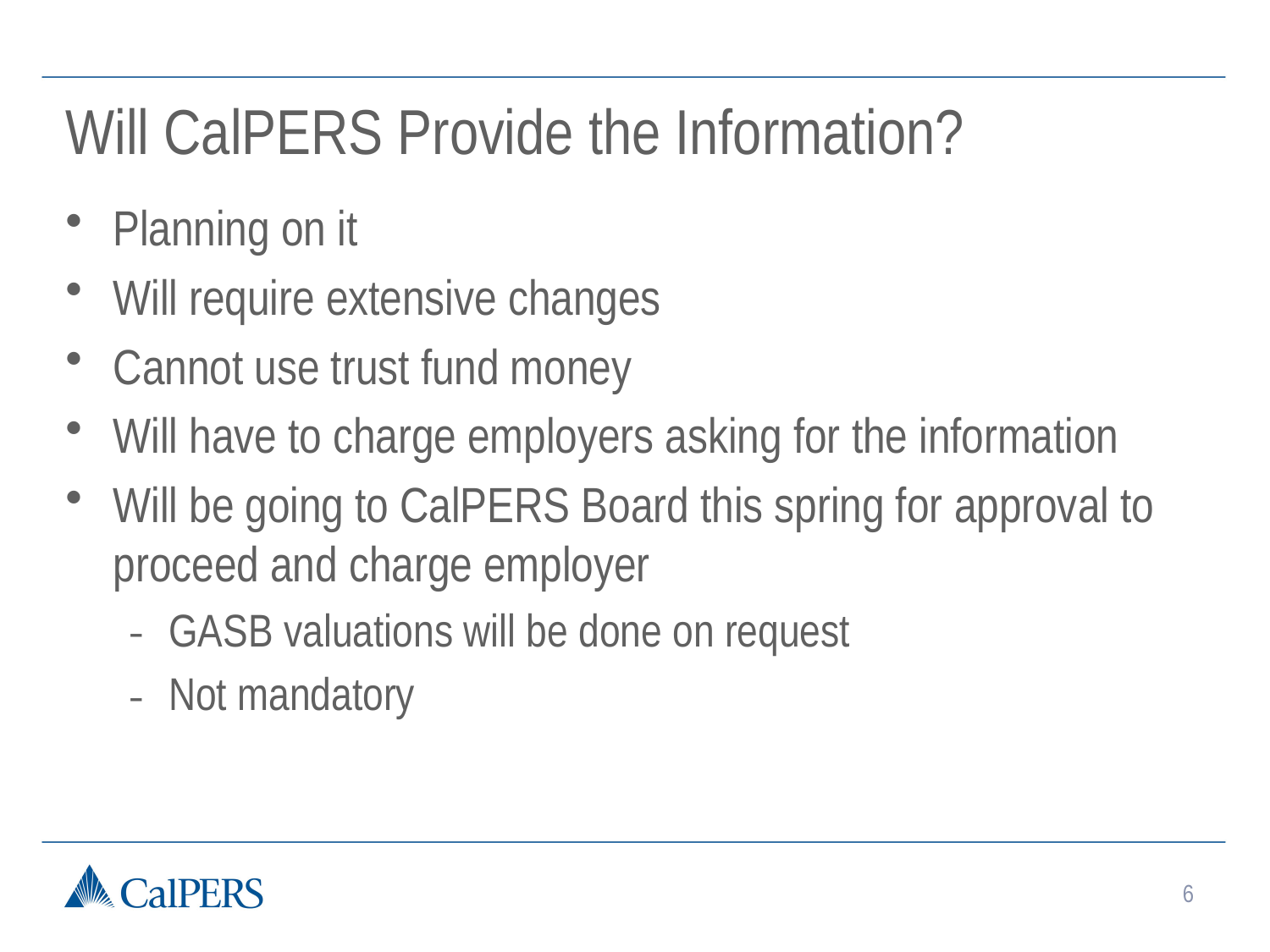

# Will CalPERS Provide the Information?
Planning on it
Will require extensive changes
Cannot use trust fund money
Will have to charge employers asking for the information
Will be going to CalPERS Board this spring for approval to proceed and charge employer
GASB valuations will be done on request
Not mandatory

6